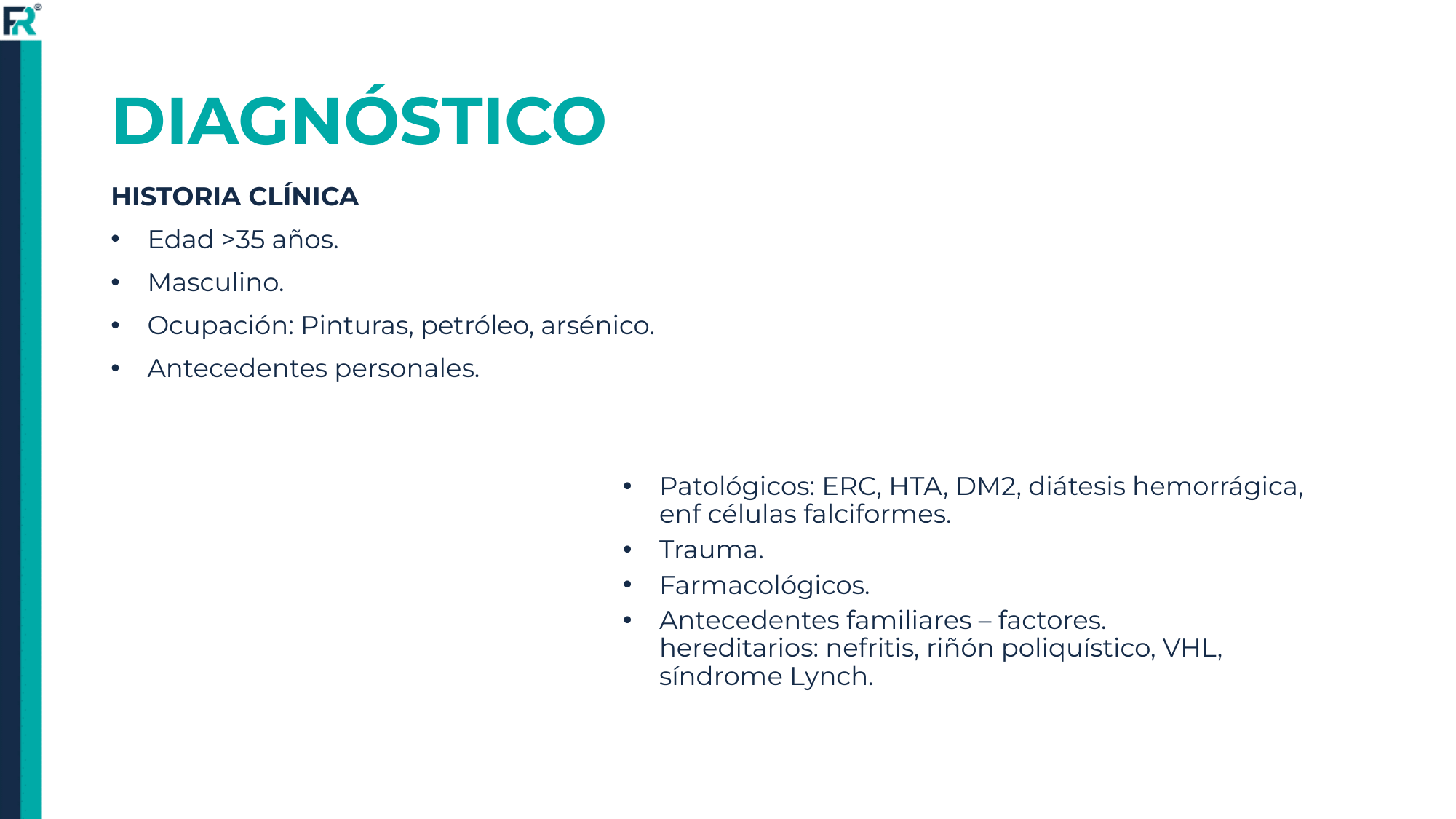

# DIAGNÓSTICO
HISTORIA CLÍNICA
Edad >35 años.
Masculino.
Ocupación: Pinturas, petróleo, arsénico.
Antecedentes personales.

Patológicos: ERC, HTA, DM2, diátesis hemorrágica, enf células falciformes.
Trauma.
Farmacológicos.
Antecedentes familiares – factores. hereditarios: nefritis, riñón poliquístico, VHL, síndrome Lynch.